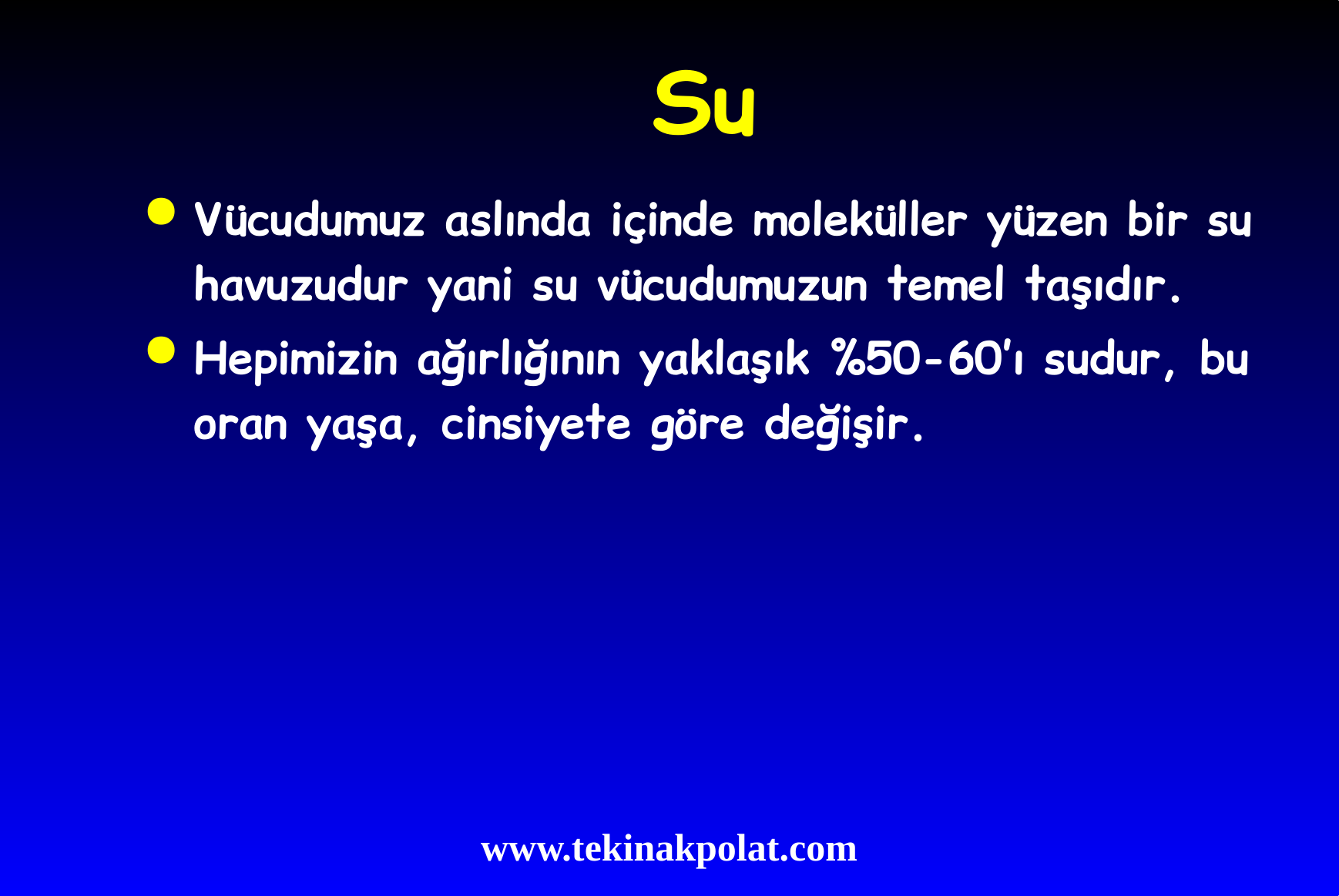

# Su
Vücudumuz aslında içinde moleküller yüzen bir su havuzudur yani su vücudumuzun temel taşıdır.
Hepimizin ağırlığının yaklaşık %50-60’ı sudur, bu oran yaşa, cinsiyete göre değişir.

www.tekinakpolat.com